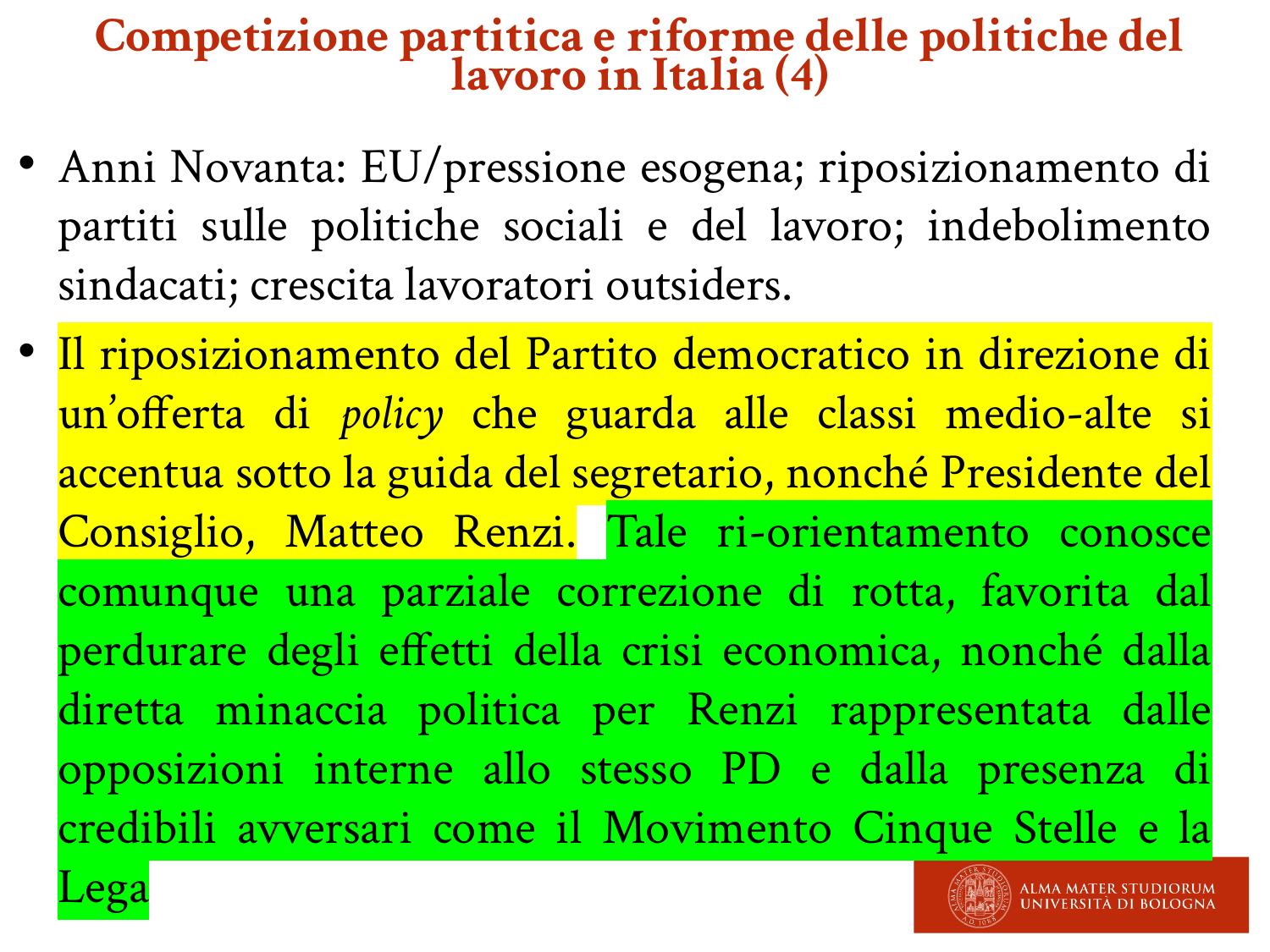

Competizione partitica e riforme delle politiche del lavoro in Italia (4)

Anni Novanta: EU/pressione esogena; riposizionamento di partiti sulle politiche sociali e del lavoro; indebolimento sindacati; crescita lavoratori outsiders.
Il riposizionamento del Partito democratico in direzione di un’offerta di policy che guarda alle classi medio-alte si accentua sotto la guida del segretario, nonché Presidente del Consiglio, Matteo Renzi. Tale ri-orientamento conosce comunque una parziale correzione di rotta, favorita dal perdurare degli effetti della crisi economica, nonché dalla diretta minaccia politica per Renzi rappresentata dalle opposizioni interne allo stesso PD e dalla presenza di credibili avversari come il Movimento Cinque Stelle e la Lega